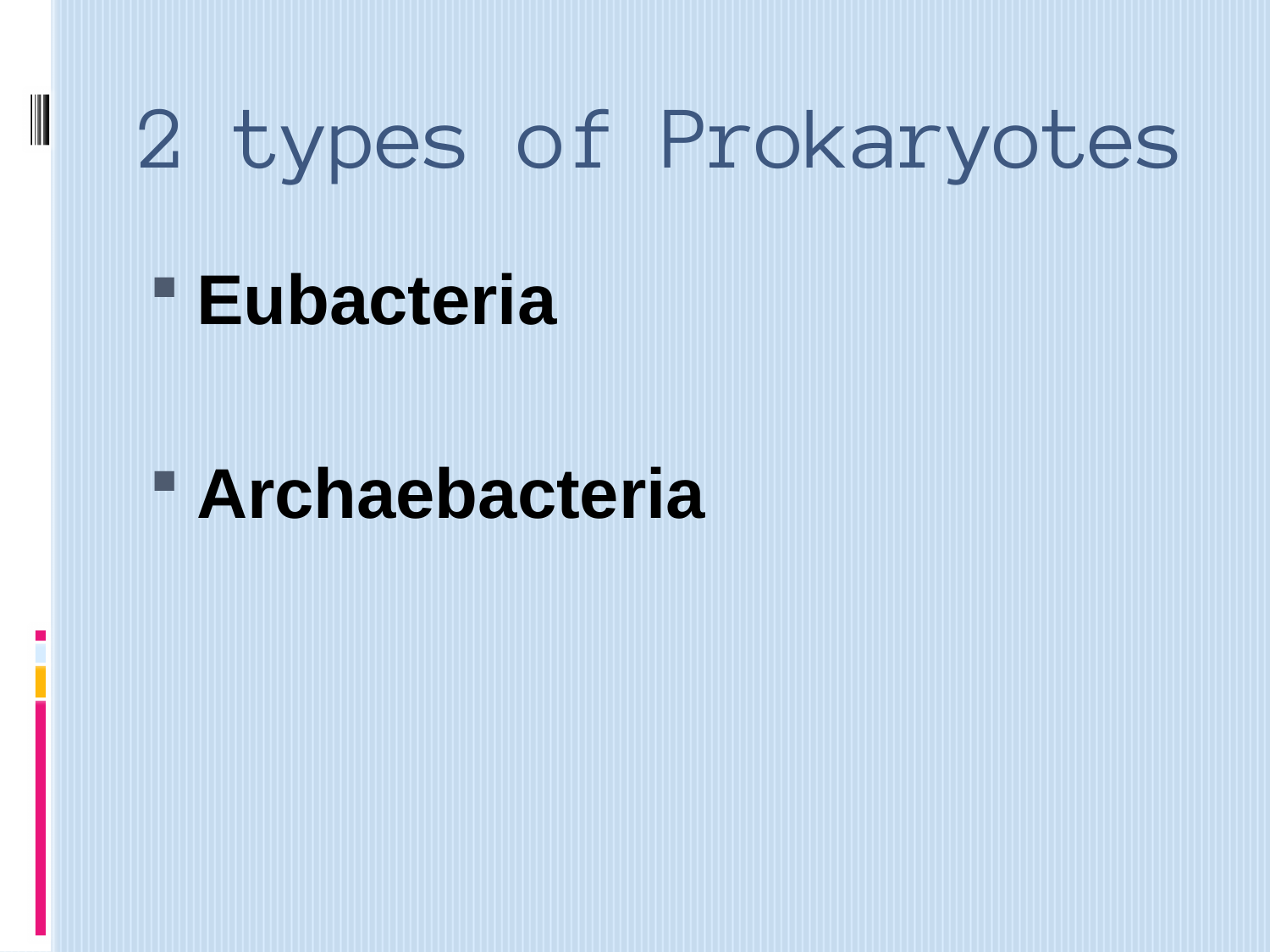

# 2 types of Prokaryotes
Eubacteria

Archaebacteria